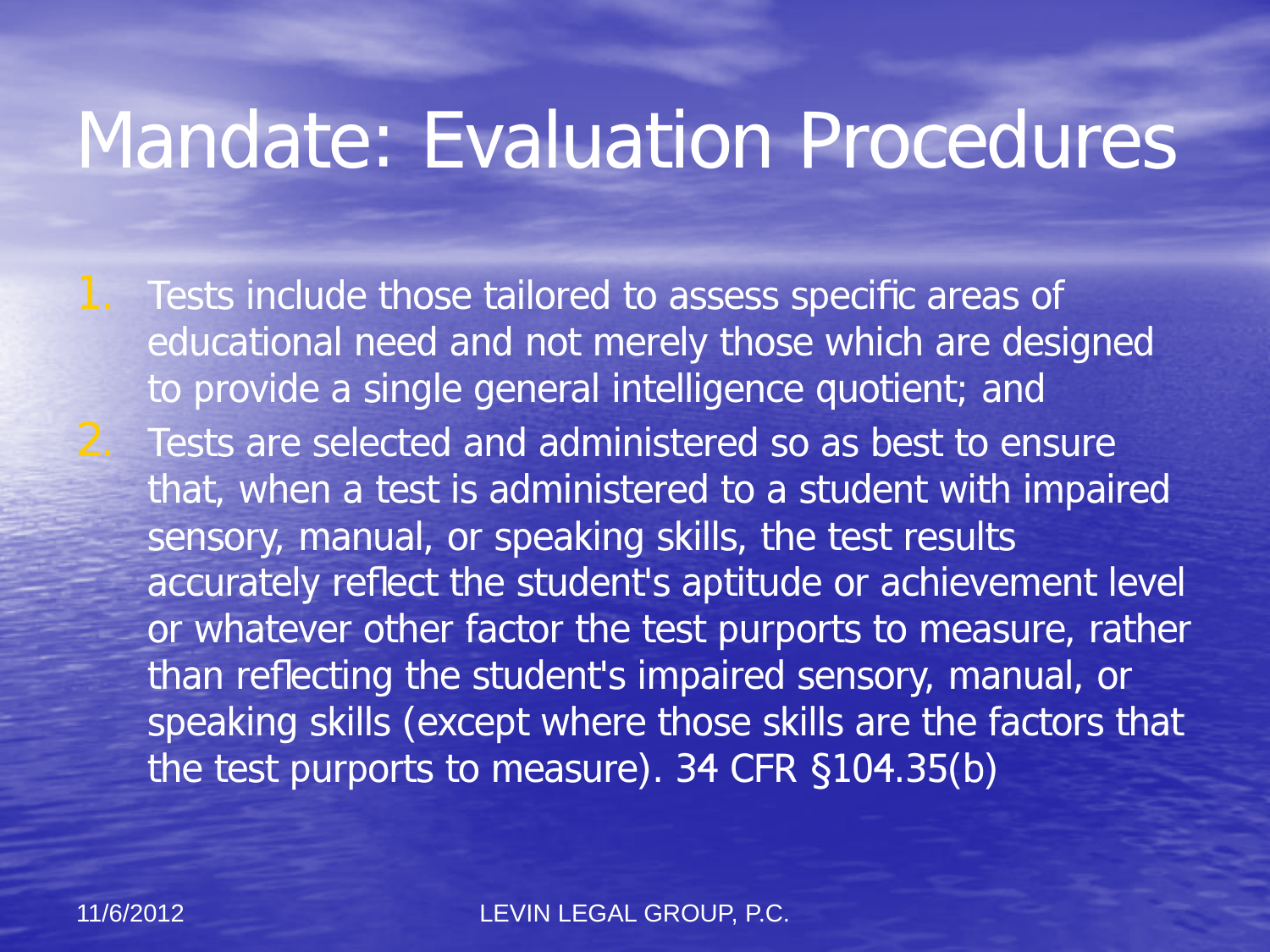

# Mandate: Evaluation Procedures
Tests include those tailored to assess specific areas of educational need and not merely those which are designed to provide a single general intelligence quotient; and
Tests are selected and administered so as best to ensure that, when a test is administered to a student with impaired sensory, manual, or speaking skills, the test results accurately reflect the student's aptitude or achievement level or whatever other factor the test purports to measure, rather than reflecting the student's impaired sensory, manual, or speaking skills (except where those skills are the factors that the test purports to measure). 34 CFR §104.35(b)

11/6/2012
LEVIN LEGAL GROUP, P.C.